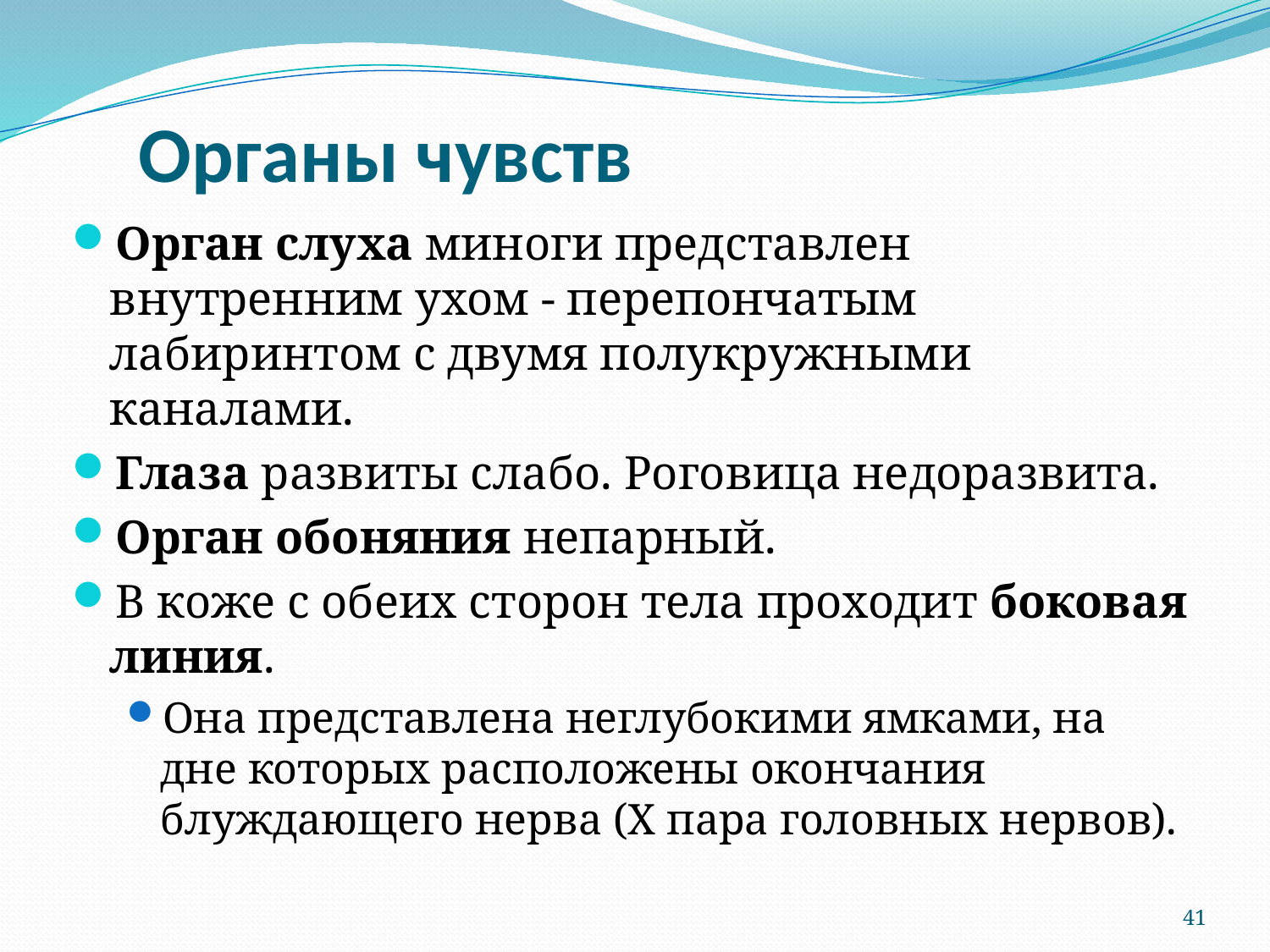

# Органы чувств
Орган слуха миноги представлен внутренним ухом - перепончатым лабиринтом с двумя полукружными каналами.
Глаза развиты слабо. Роговица недоразвита.
Орган обоняния непарный.
В коже с обеих сторон тела проходит боковая линия.
Она представлена неглубокими ямками, на дне которых расположены окончания блуждающего нерва (X пара головных нервов).

41